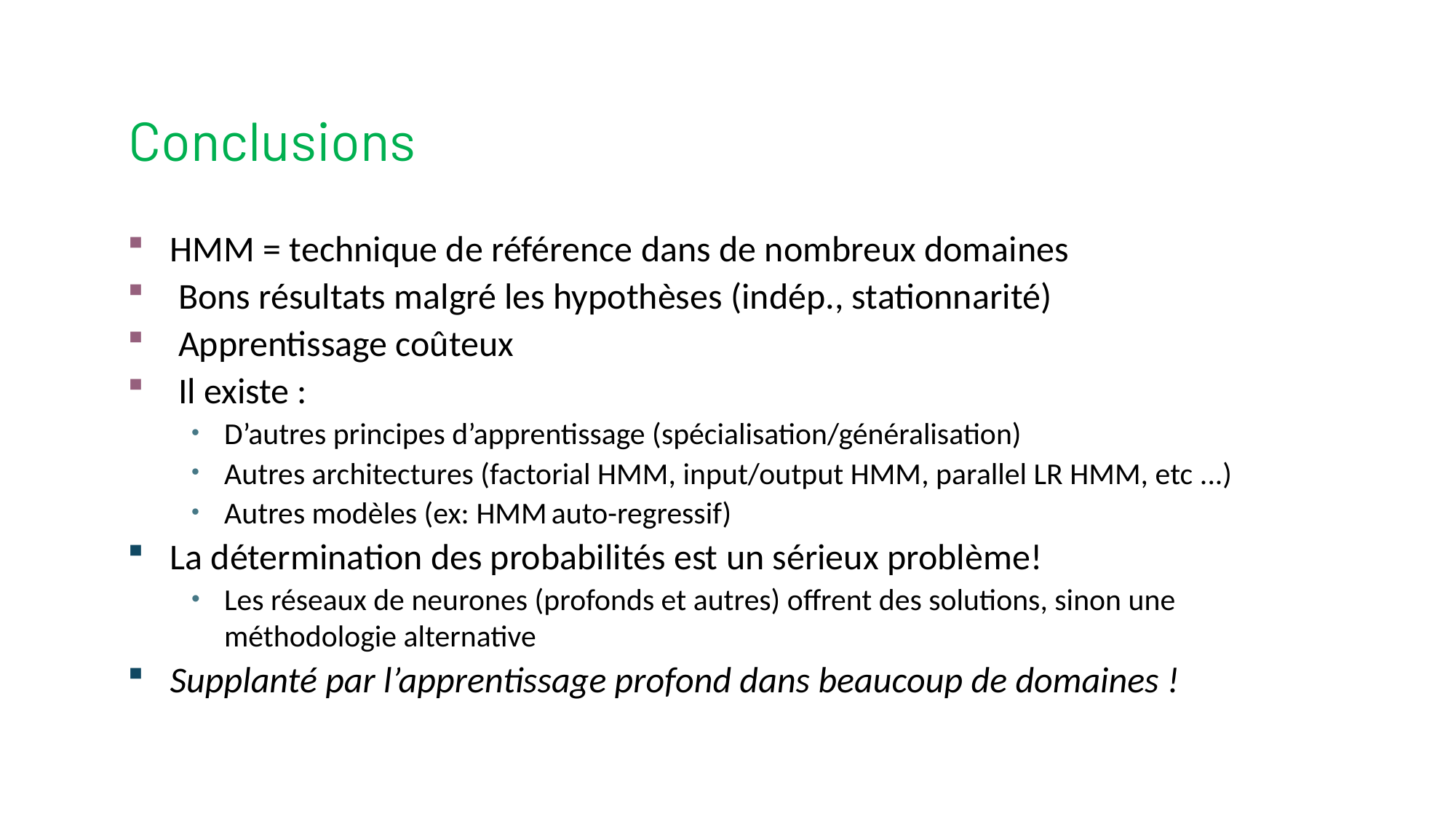

# Conclusions
HMM = technique de référence dans de nombreux domaines
 Bons résultats malgré les hypothèses (indép., stationnarité)
 Apprentissage coûteux
 Il existe :
D’autres principes d’apprentissage (spécialisation/généralisation)
Autres architectures (factorial HMM, input/output HMM, parallel LR HMM, etc ...)
Autres modèles (ex: HMM auto-regressif)
La détermination des probabilités est un sérieux problème!
Les réseaux de neurones (profonds et autres) offrent des solutions, sinon une méthodologie alternative
Supplanté par l’apprentissage profond dans beaucoup de domaines !